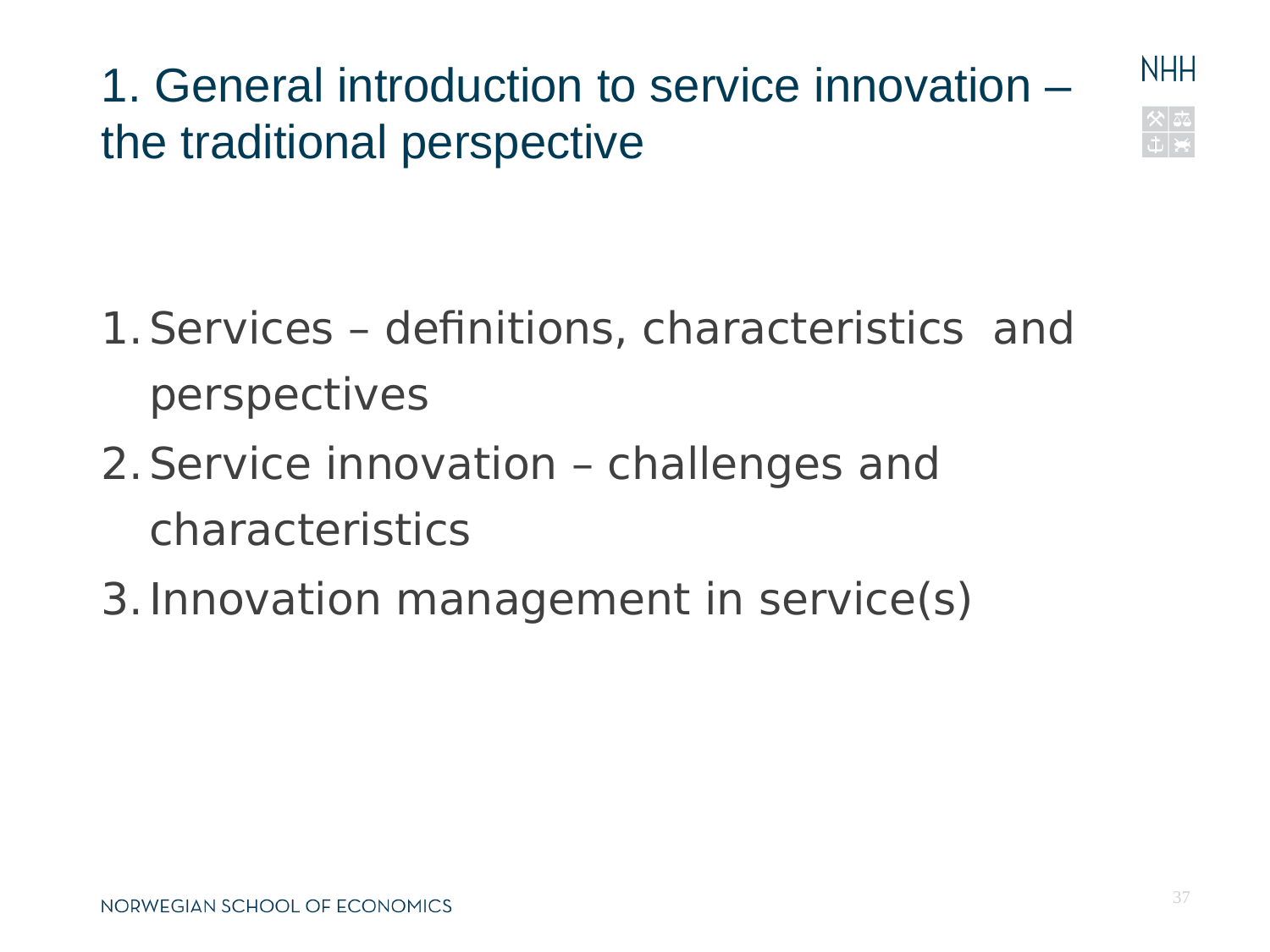

12.04.13
Fornavn Etternavn, navn@nhh.no
# 1. General introduction to service innovation – the traditional perspective
Services – definitions, characteristics  and perspectives
Service innovation – challenges and characteristics
Innovation management in service(s)

37